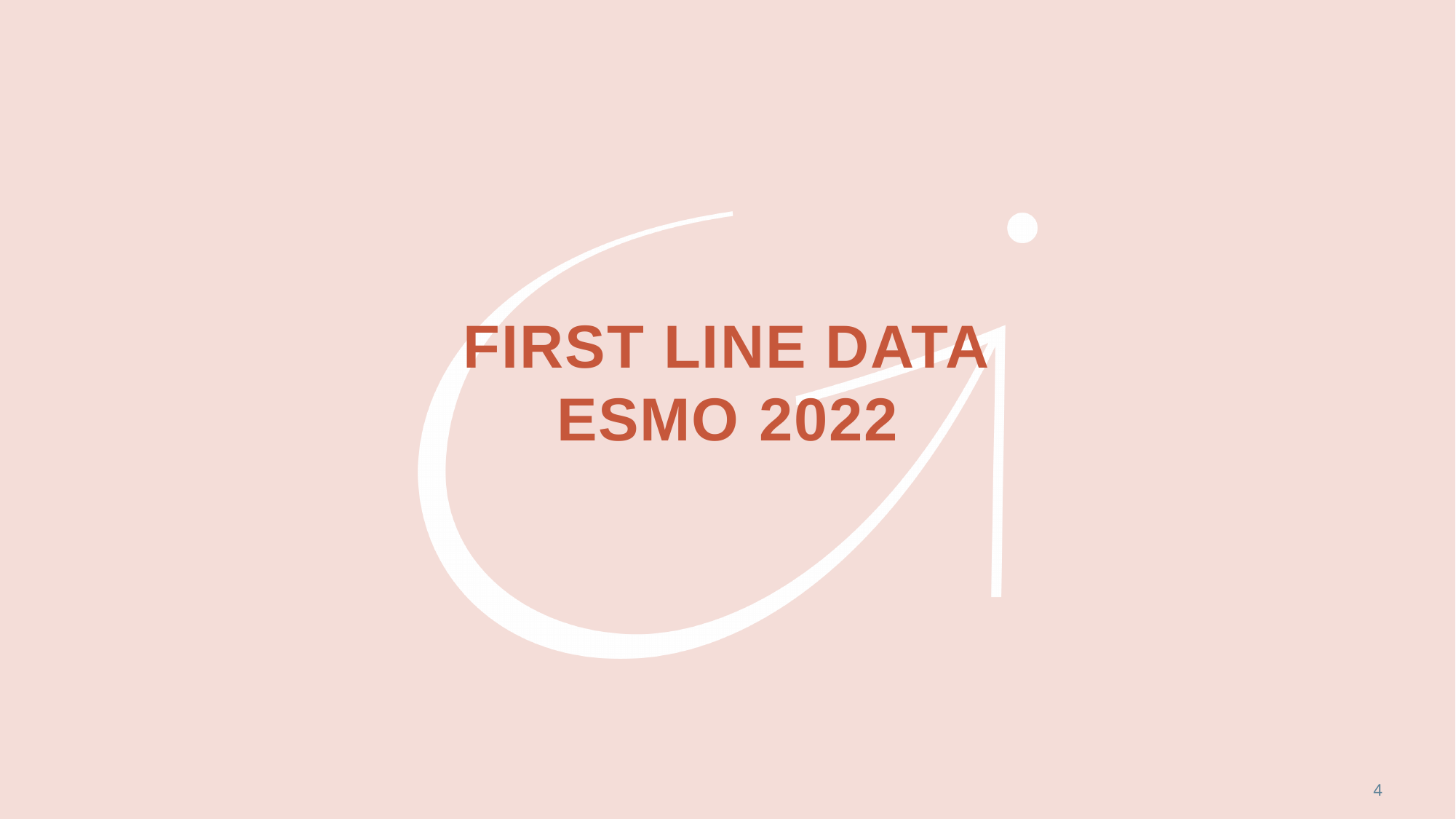

# First Line dATA ESMO 2022
4